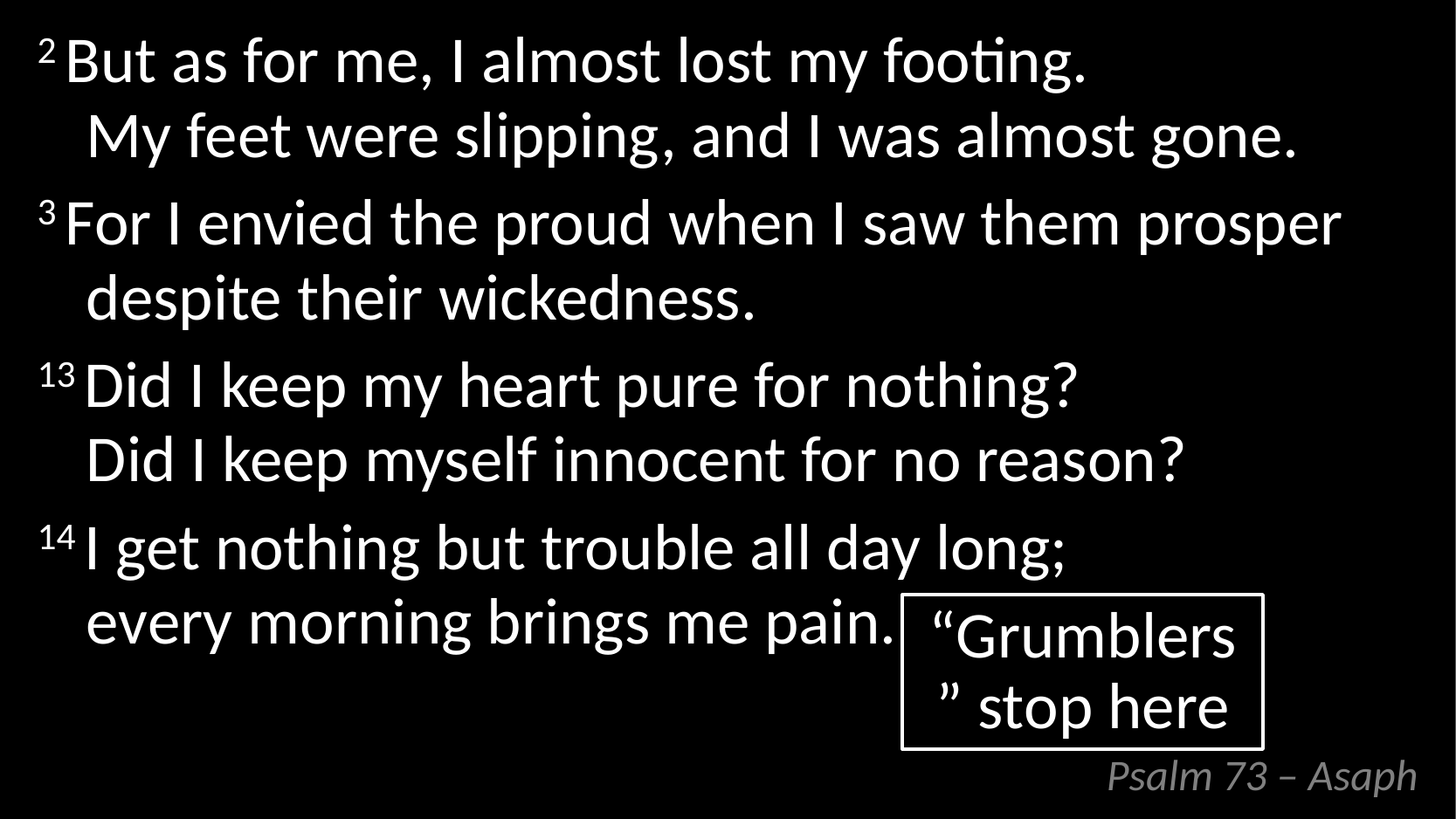

2 But as for me, I almost lost my footing.
My feet were slipping, and I was almost gone.
3 For I envied the proud when I saw them prosper despite their wickedness.
13 Did I keep my heart pure for nothing?
Did I keep myself innocent for no reason?
14 I get nothing but trouble all day long;
every morning brings me pain.
“Grumblers” stop here
# Psalm 73 – Asaph